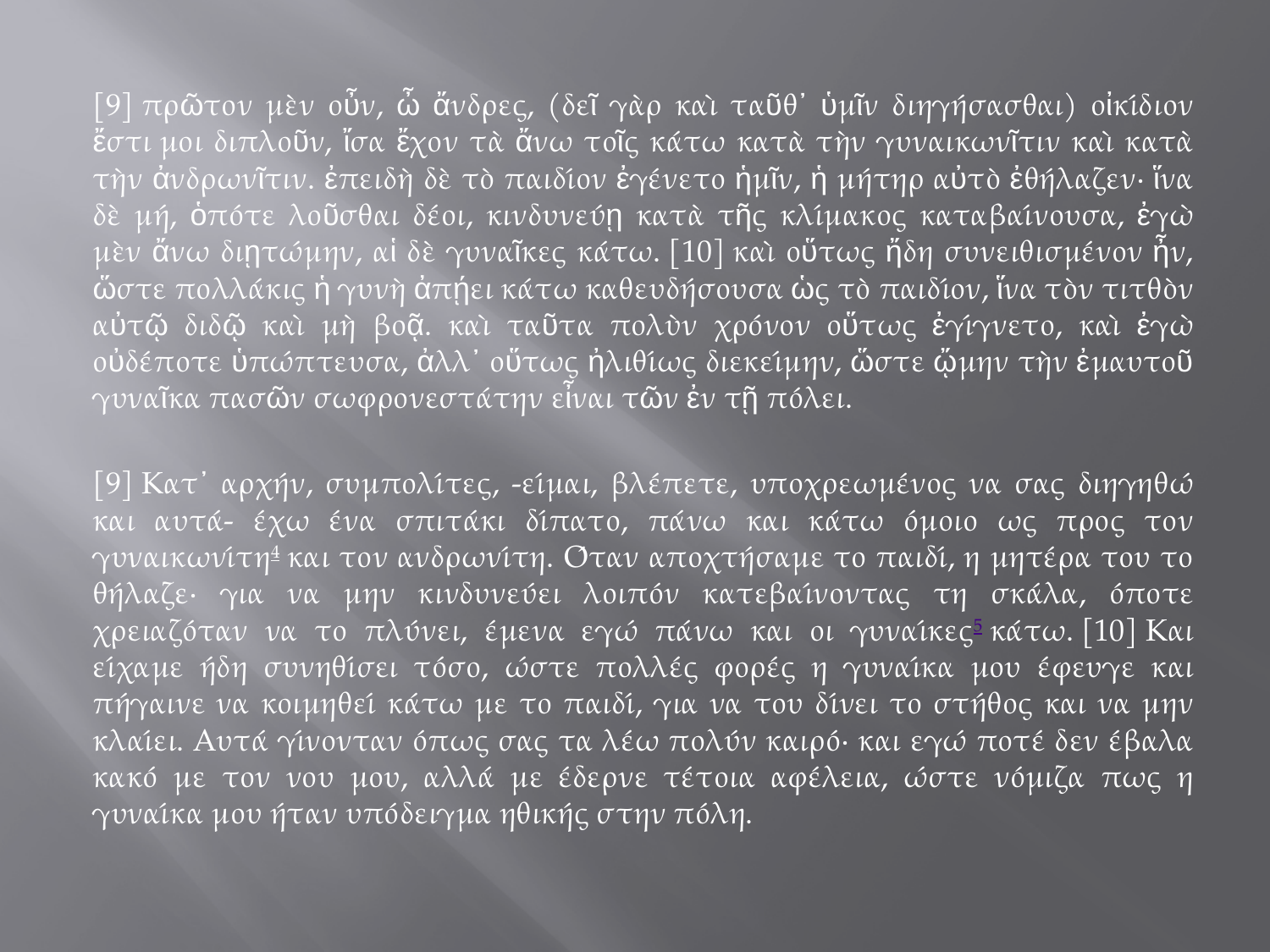

[9] πρῶτον μὲν οὖν, ὦ ἄνδρες, (δεῖ γὰρ καὶ ταῦθ᾽ ὑμῖν διηγήσασθαι) οἰκίδιον ἔστι μοι διπλοῦν, ἴσα ἔχον τὰ ἄνω τοῖς κάτω κατὰ τὴν γυναικωνῖτιν καὶ κατὰ τὴν ἀνδρωνῖτιν. ἐπειδὴ δὲ τὸ παιδίον ἐγένετο ἡμῖν, ἡ μήτηρ αὐτὸ ἐθήλαζεν· ἵνα δὲ μή, ὁπότε λοῦσθαι δέοι, κινδυνεύῃ κατὰ τῆς κλίμακος καταβαίνουσα, ἐγὼ μὲν ἄνω διῃτώμην, αἱ δὲ γυναῖκες κάτω. [10] καὶ οὕτως ἤδη συνειθισμένον ἦν, ὥστε πολλάκις ἡ γυνὴ ἀπῄει κάτω καθευδήσουσα ὡς τὸ παιδίον, ἵνα τὸν τιτθὸν αὐτῷ διδῷ καὶ μὴ βοᾷ. καὶ ταῦτα πολὺν χρόνον οὕτως ἐγίγνετο, καὶ ἐγὼ οὐδέποτε ὑπώπτευσα, ἀλλ᾽ οὕτως ἠλιθίως διεκείμην, ὥστε ᾤμην τὴν ἐμαυτοῦ γυναῖκα πασῶν σωφρονεστάτην εἶναι τῶν ἐν τῇ πόλει.

[9] Κατ᾽ αρχήν, συμπολίτες, -είμαι, βλέπετε, υποχρεωμένος να σας διηγηθώ και αυτά- έχω ένα σπιτάκι δίπατο, πάνω και κάτω όμοιο ως προς τον γυναικωνίτη4 και τον ανδρωνίτη. Όταν αποχτήσαμε το παιδί, η μητέρα του το θήλαζε· για να μην κινδυνεύει λοιπόν κατεβαίνοντας τη σκάλα, όποτε χρειαζόταν να το πλύνει, έμενα εγώ πάνω και οι γυναίκες5 κάτω. [10] Και είχαμε ήδη συνηθίσει τόσο, ώστε πολλές φορές η γυναίκα μου έφευγε και πήγαινε να κοιμηθεί κάτω με το παιδί, για να του δίνει το στήθος και να μην κλαίει. Αυτά γίνονταν όπως σας τα λέω πολύν καιρό· και εγώ ποτέ δεν έβαλα κακό με τον νου μου, αλλά με έδερνε τέτοια αφέλεια, ώστε νόμιζα πως η γυναίκα μου ήταν υπόδειγμα ηθικής στην πόλη.
#